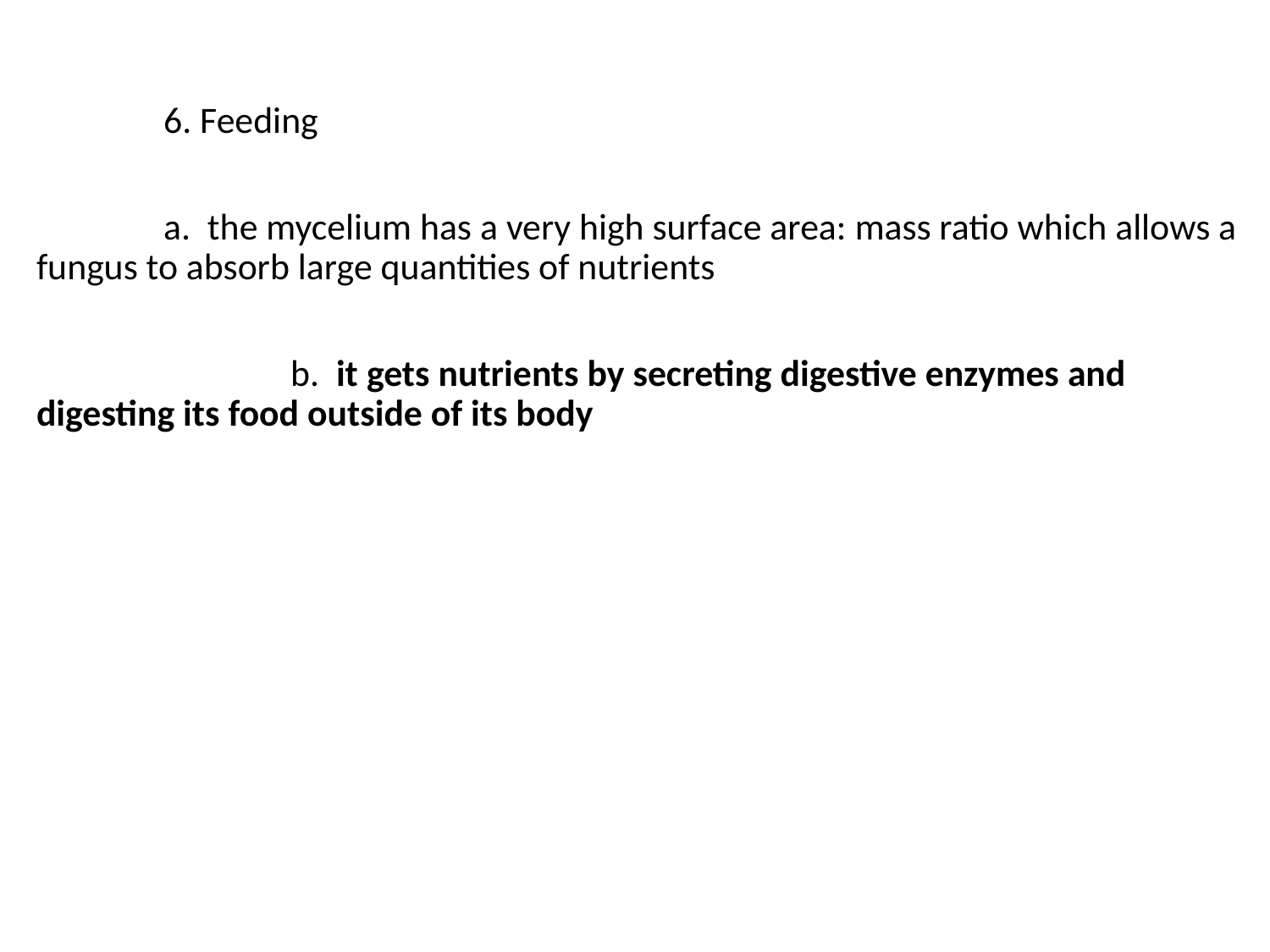

6. Feeding

		a.  the mycelium has a very high surface area: mass ratio which allows a fungus to absorb large quantities of nutrients

			b.  it gets nutrients by secreting digestive enzymes and digesting its food outside of its body